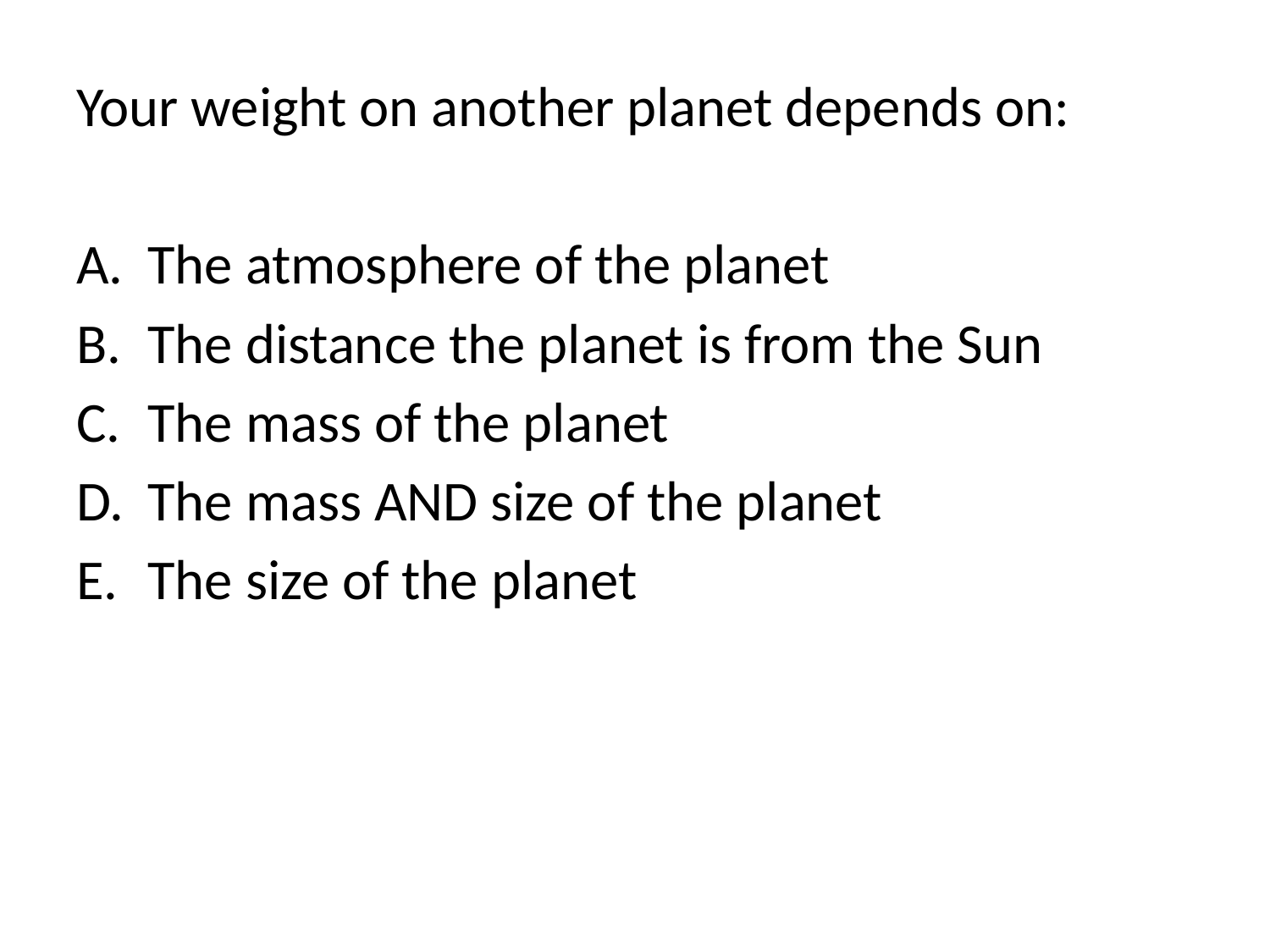

Your weight on another planet depends on:

The atmosphere of the planet
The distance the planet is from the Sun
The mass of the planet
The mass AND size of the planet
The size of the planet